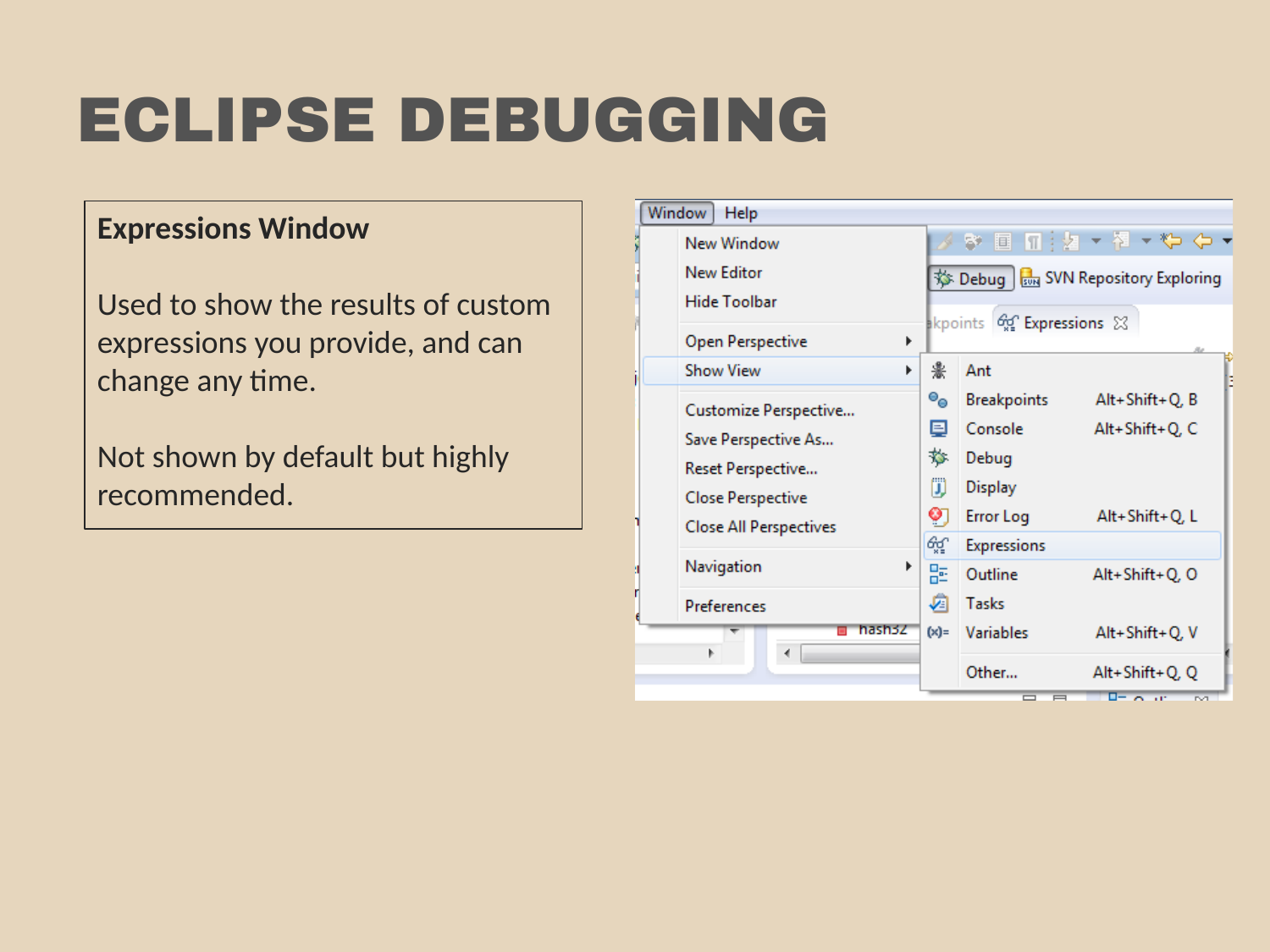

# ECLIPSE DEBUGGING

Expressions Window

Used to show the results of custom expressions you provide, and can change any time.

Not shown by default but highly recommended.